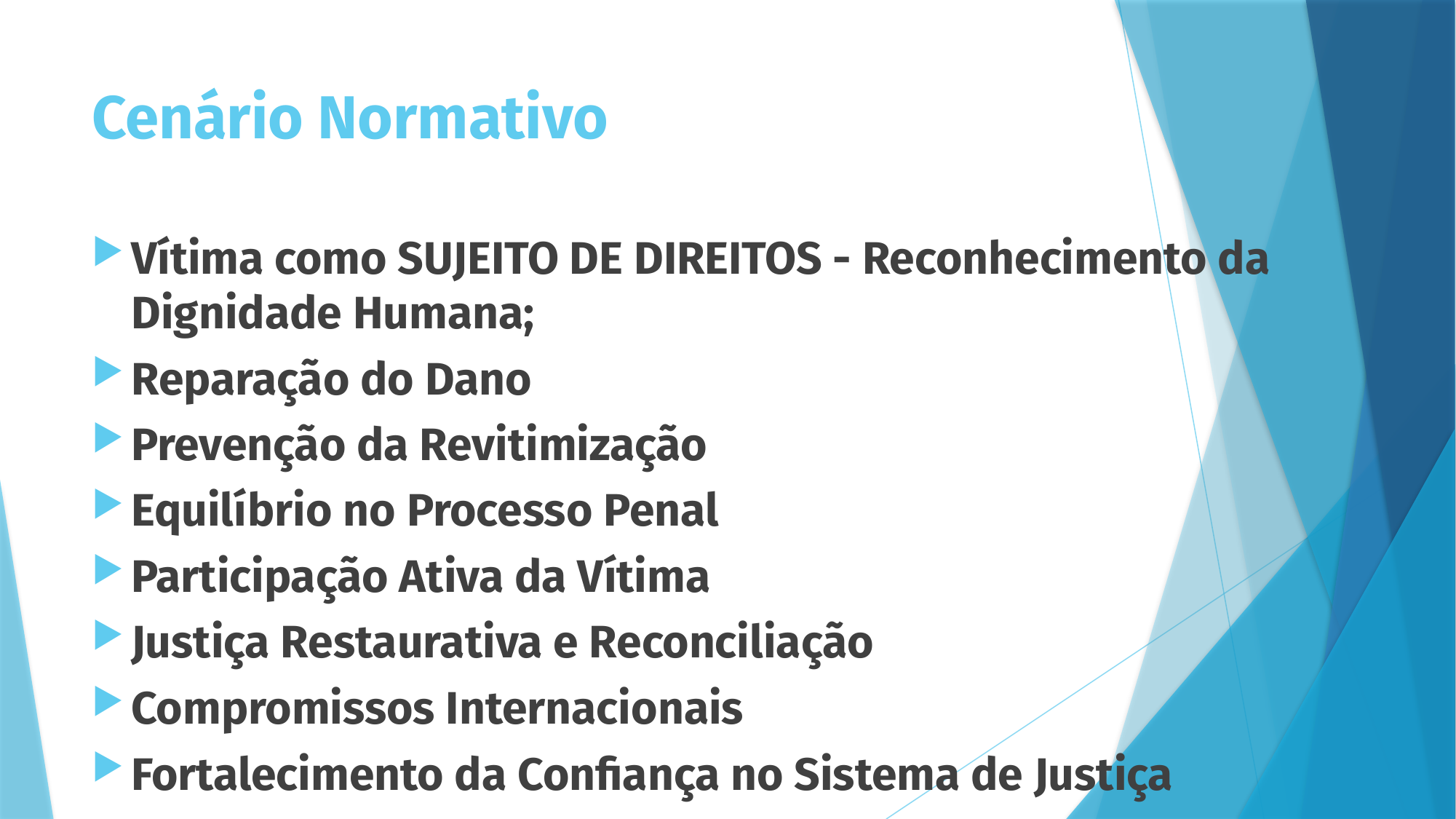

# Cenário Normativo

Vítima como SUJEITO DE DIREITOS - Reconhecimento da Dignidade Humana;
Reparação do Dano
Prevenção da Revitimização
Equilíbrio no Processo Penal
Participação Ativa da Vítima
Justiça Restaurativa e Reconciliação
Compromissos Internacionais
Fortalecimento da Confiança no Sistema de Justiça